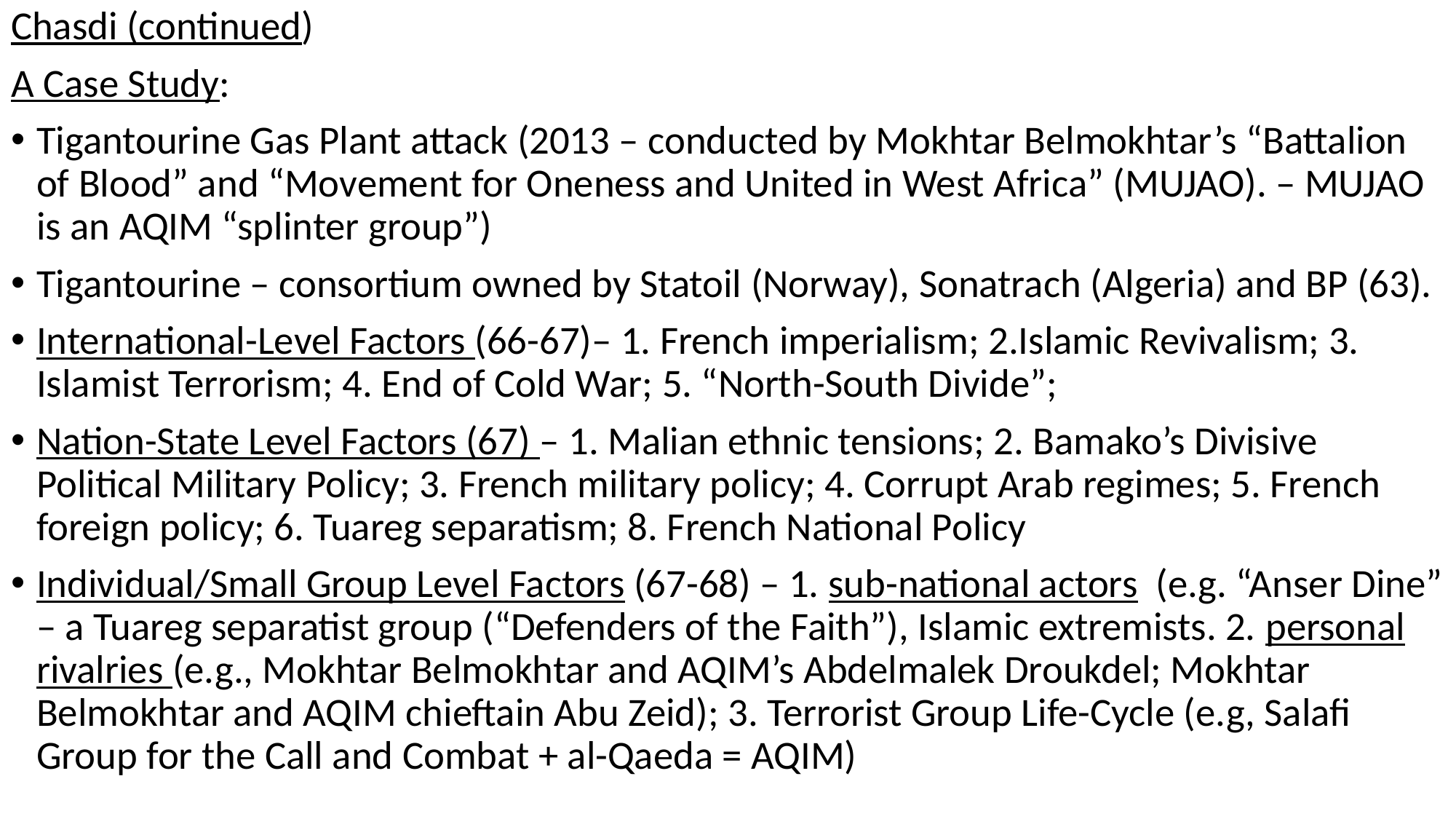

Chasdi (continued)
A Case Study:
Tigantourine Gas Plant attack (2013 – conducted by Mokhtar Belmokhtar’s “Battalion of Blood” and “Movement for Oneness and United in West Africa” (MUJAO). – MUJAO is an AQIM “splinter group”)
Tigantourine – consortium owned by Statoil (Norway), Sonatrach (Algeria) and BP (63).
International-Level Factors (66-67)– 1. French imperialism; 2.Islamic Revivalism; 3. Islamist Terrorism; 4. End of Cold War; 5. “North-South Divide”;
Nation-State Level Factors (67) – 1. Malian ethnic tensions; 2. Bamako’s Divisive Political Military Policy; 3. French military policy; 4. Corrupt Arab regimes; 5. French foreign policy; 6. Tuareg separatism; 8. French National Policy
Individual/Small Group Level Factors (67-68) – 1. sub-national actors  (e.g. “Anser Dine” – a Tuareg separatist group (“Defenders of the Faith”), Islamic extremists. 2. personal rivalries (e.g., Mokhtar Belmokhtar and AQIM’s Abdelmalek Droukdel; Mokhtar Belmokhtar and AQIM chieftain Abu Zeid); 3. Terrorist Group Life-Cycle (e.g, Salafi Group for the Call and Combat + al-Qaeda = AQIM)
#